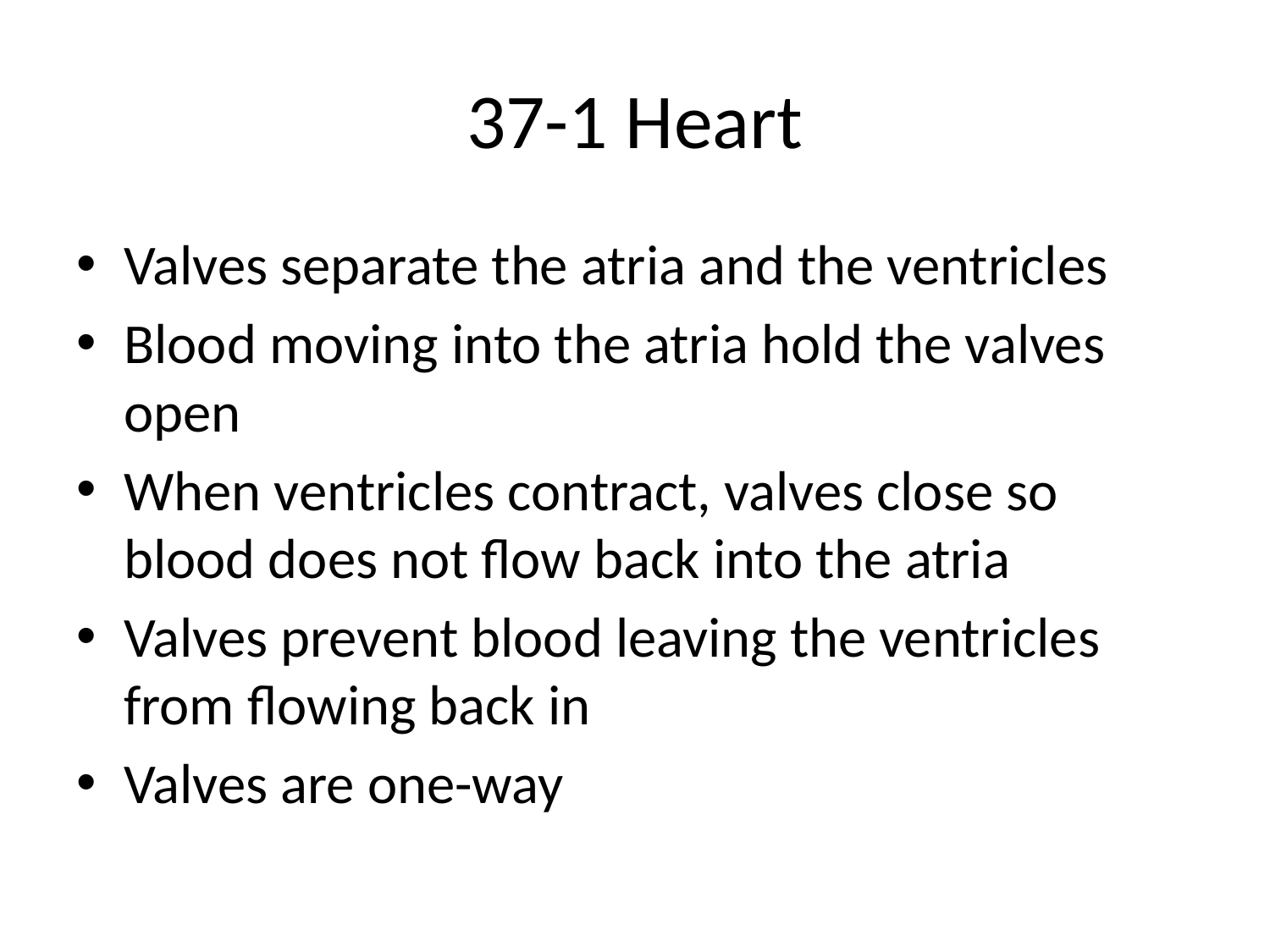

# 37-1 Heart
Valves separate the atria and the ventricles
Blood moving into the atria hold the valves open
When ventricles contract, valves close so blood does not flow back into the atria
Valves prevent blood leaving the ventricles from flowing back in
Valves are one-way